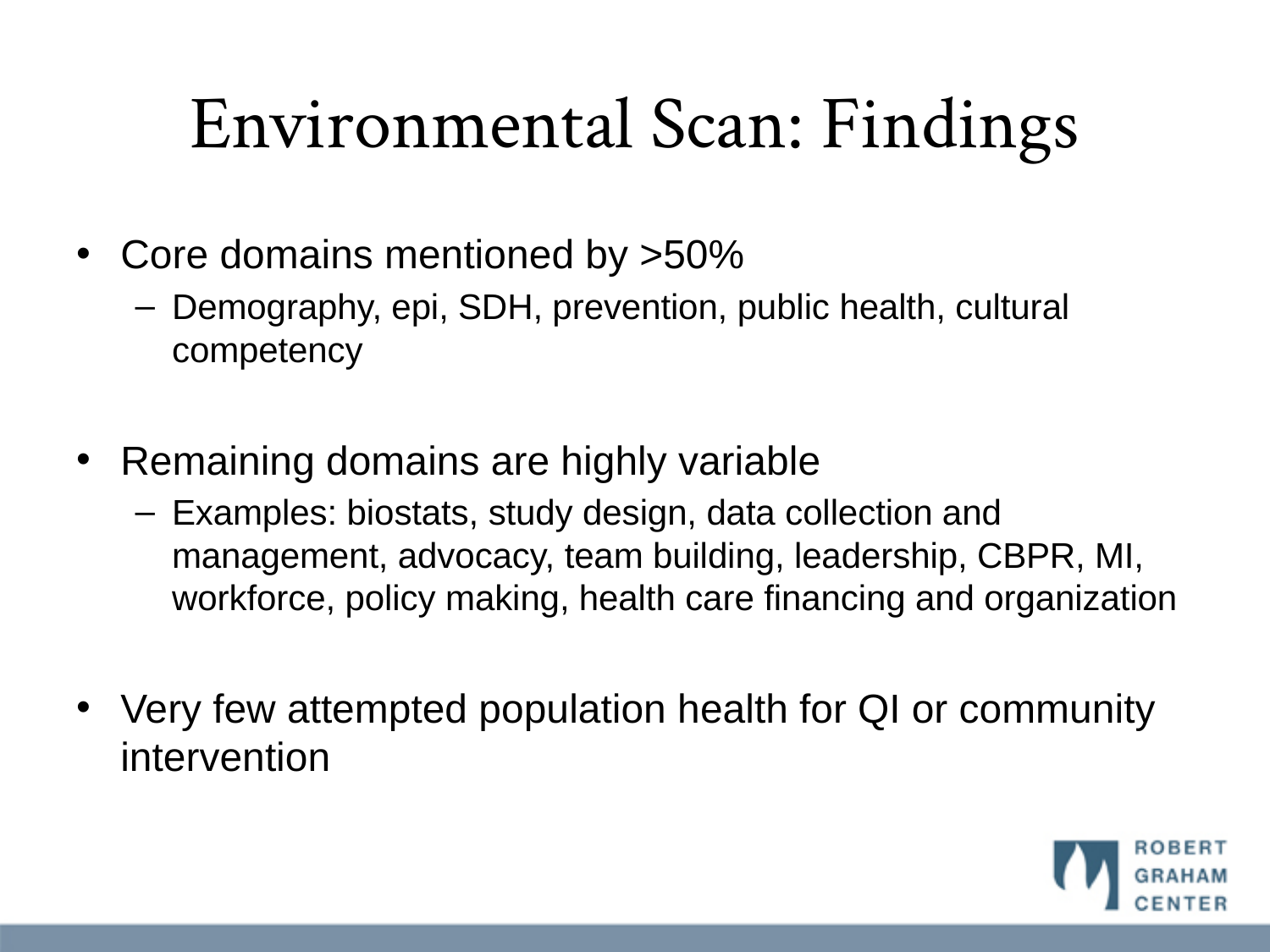

# Environmental Scan: Findings
Core domains mentioned by >50%
Demography, epi, SDH, prevention, public health, cultural competency

Remaining domains are highly variable
Examples: biostats, study design, data collection and management, advocacy, team building, leadership, CBPR, MI, workforce, policy making, health care financing and organization

Very few attempted population health for QI or community intervention